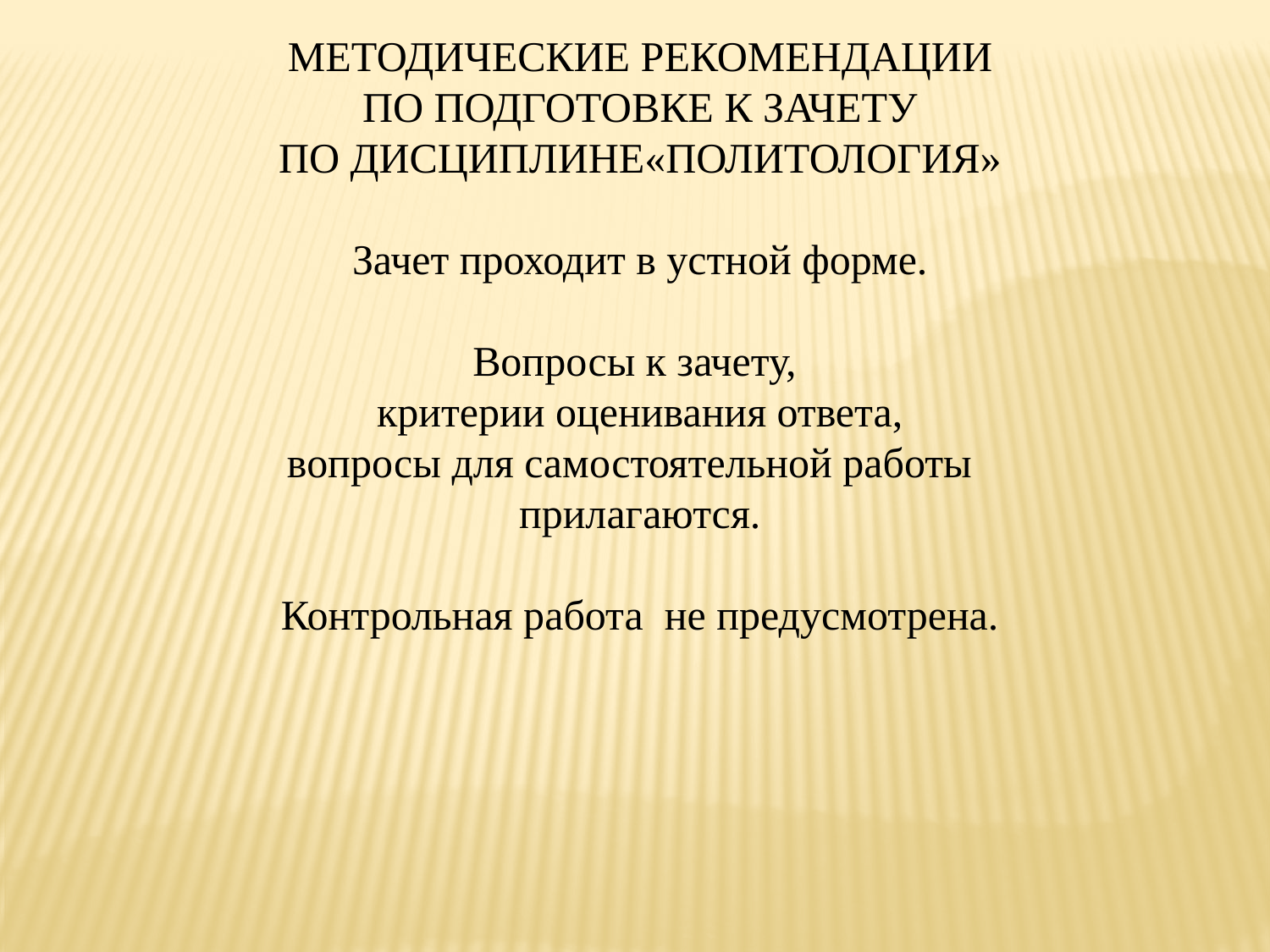

МЕТОДИЧЕСКИЕ РЕКОМЕНДАЦИИ
ПО ПОДГОТОВКЕ К ЗАЧЕТУ
ПО ДИСЦИПЛИНЕ«ПОЛИТОЛОГИЯ»

Зачет проходит в устной форме.

Вопросы к зачету,
критерии оценивания ответа,
вопросы для самостоятельной работы
прилагаются.

Контрольная работа  не предусмотрена.